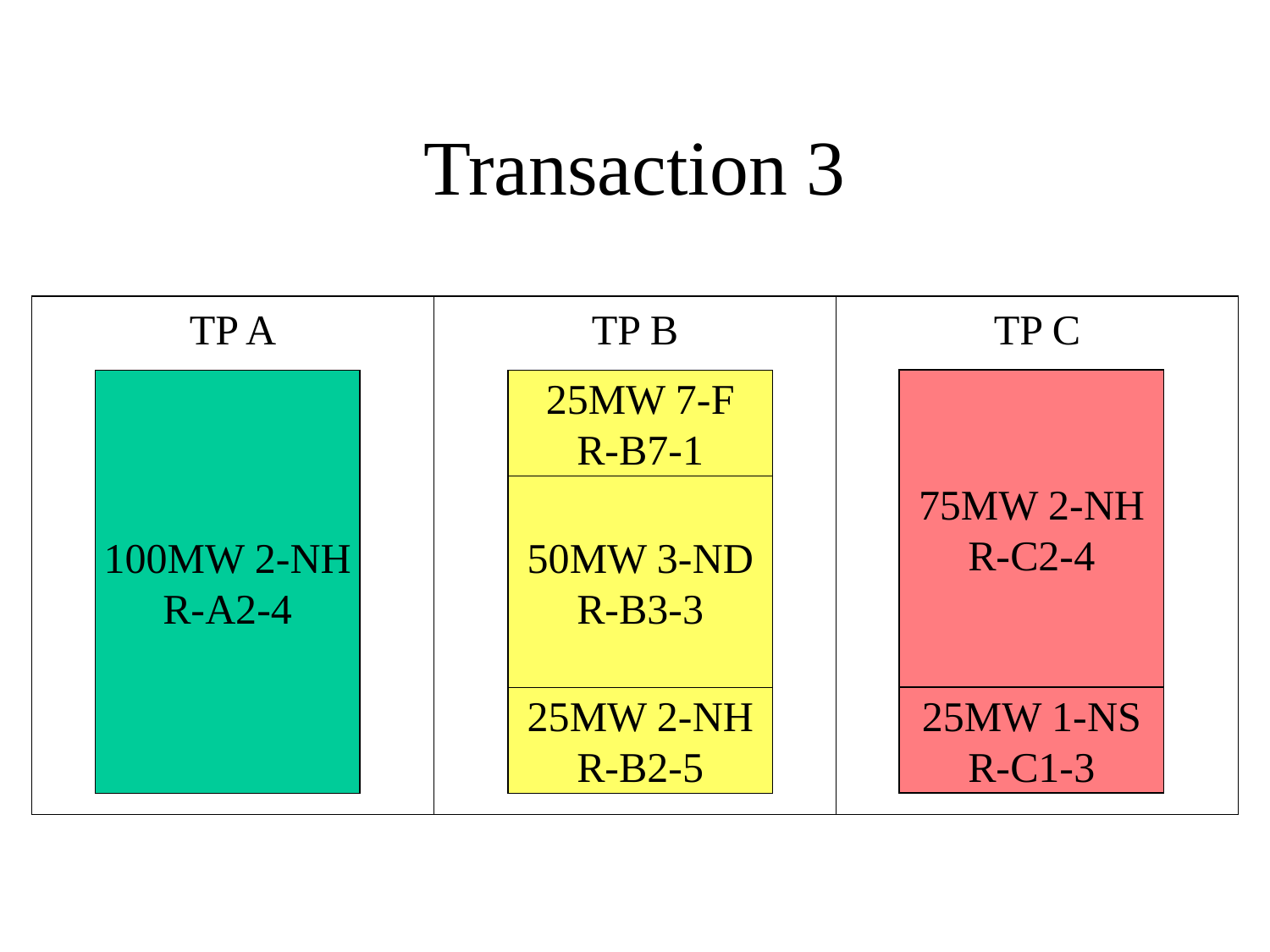

# Transaction 3
TP A
TP B
TP C
75MW 2-NH
R-C2-4
100MW 2-NH
R-A2-4
25MW 7-F
R-B7-1
50MW 3-ND
R-B3-3
25MW 1-NS
R-C1-3
25MW 2-NH
R-B2-5